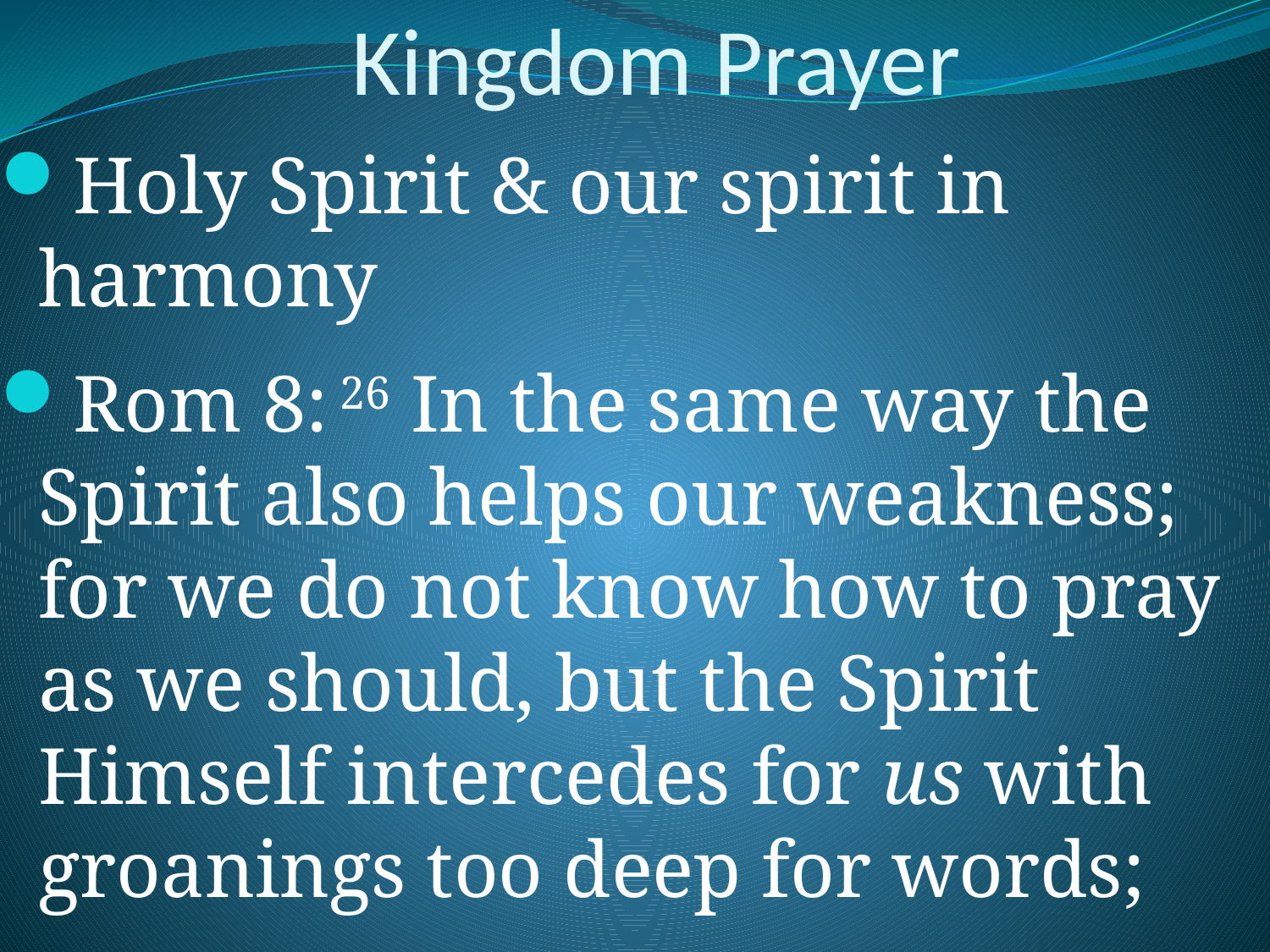

# Kingdom Prayer
Holy Spirit & our spirit in harmony
Rom 8: 26 In the same way the Spirit also helps our weakness; for we do not know how to pray as we should, but the Spirit Himself intercedes for us with groanings too deep for words;